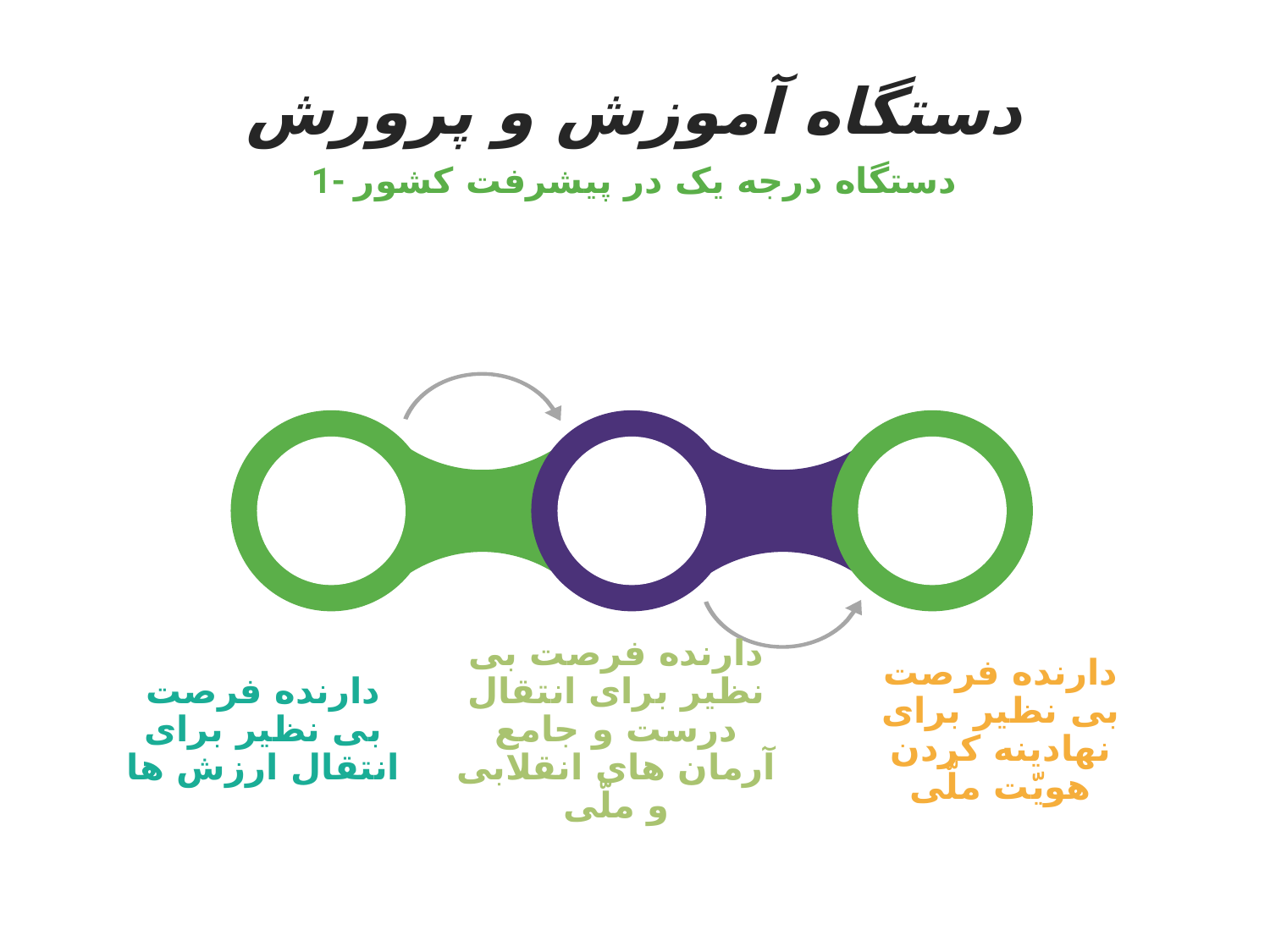

# دستگاه آموزش و پرورش
1- دستگاه‌ درجه‌ یک در پیشرفت کشور

دارنده فرصت بی نظیر برای نهادینه کردن هویّت ملّی
دارنده فرصت بی نظیر برای انتقال درست و جامع آرمان های انقلابی و ملّی
دارنده فرصت بی نظیر برای انتقال ارزش ها